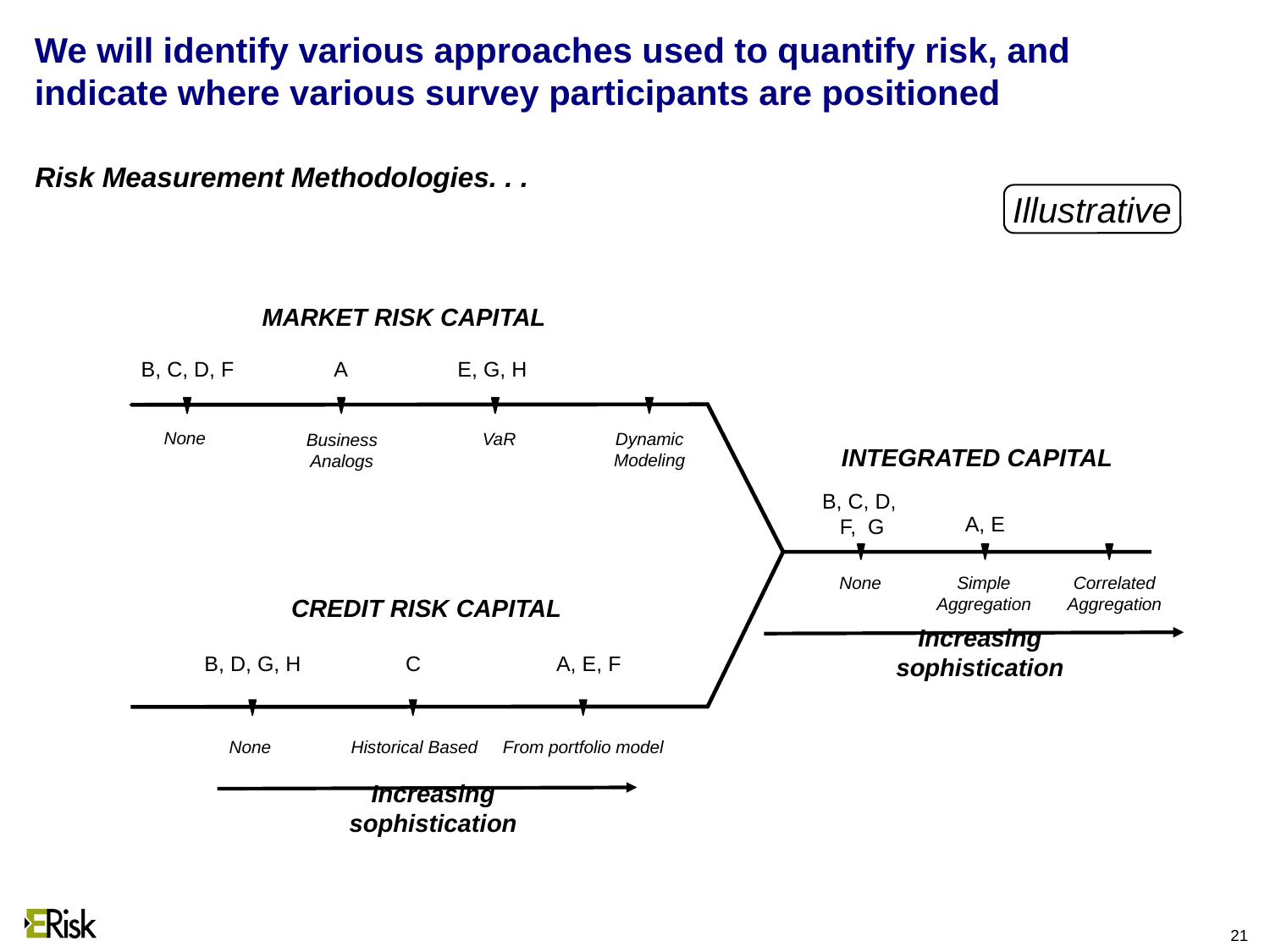

21
# We will identify various approaches used to quantify risk, and indicate where various survey participants are positioned
Risk Measurement Methodologies. . .
Illustrative
MARKET RISK CAPITAL
B, C, D, F
A
E, G, H

None
VaR
Dynamic
Modeling
Business Analogs
INTEGRATED CAPITAL
B, C, D,
F,  G
A, E

None
Simple
Aggregation
Correlated
Aggregation
CREDIT RISK CAPITAL
Increasing sophistication

B, D, G, H
C
A, E, F

None
Historical Based
From portfolio model
Increasing sophistication